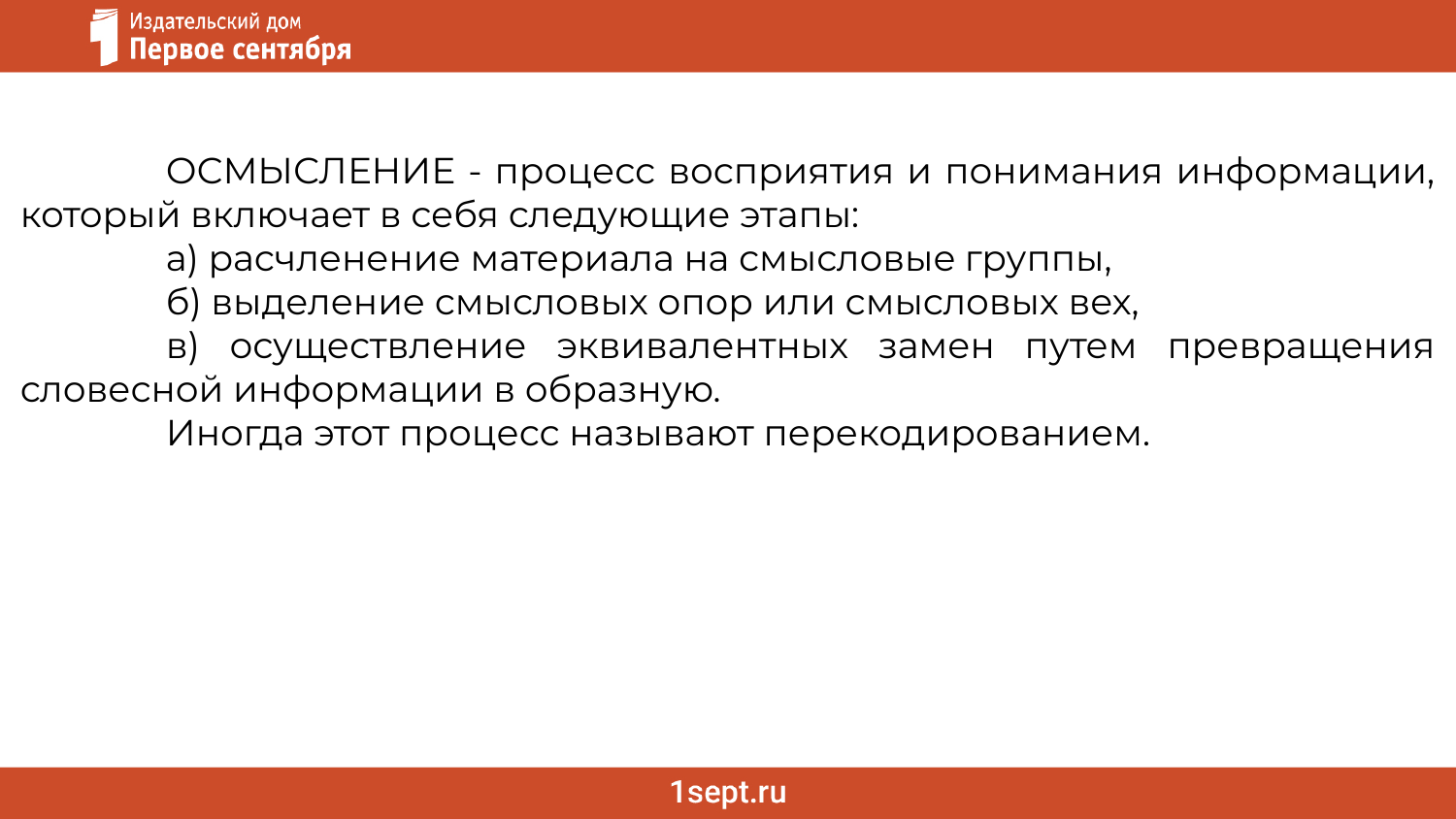

ОСМЫСЛЕНИЕ - процесс восприятия и понимания информации, который включает в себя следующие этапы:
 	а) расчленение материала на смысловые группы,
	б) выделение смысловых опор или смысловых вех,
	в) осуществление эквивалентных замен путем превращения словесной информации в образную.
	Иногда этот процесс называют перекодированием.